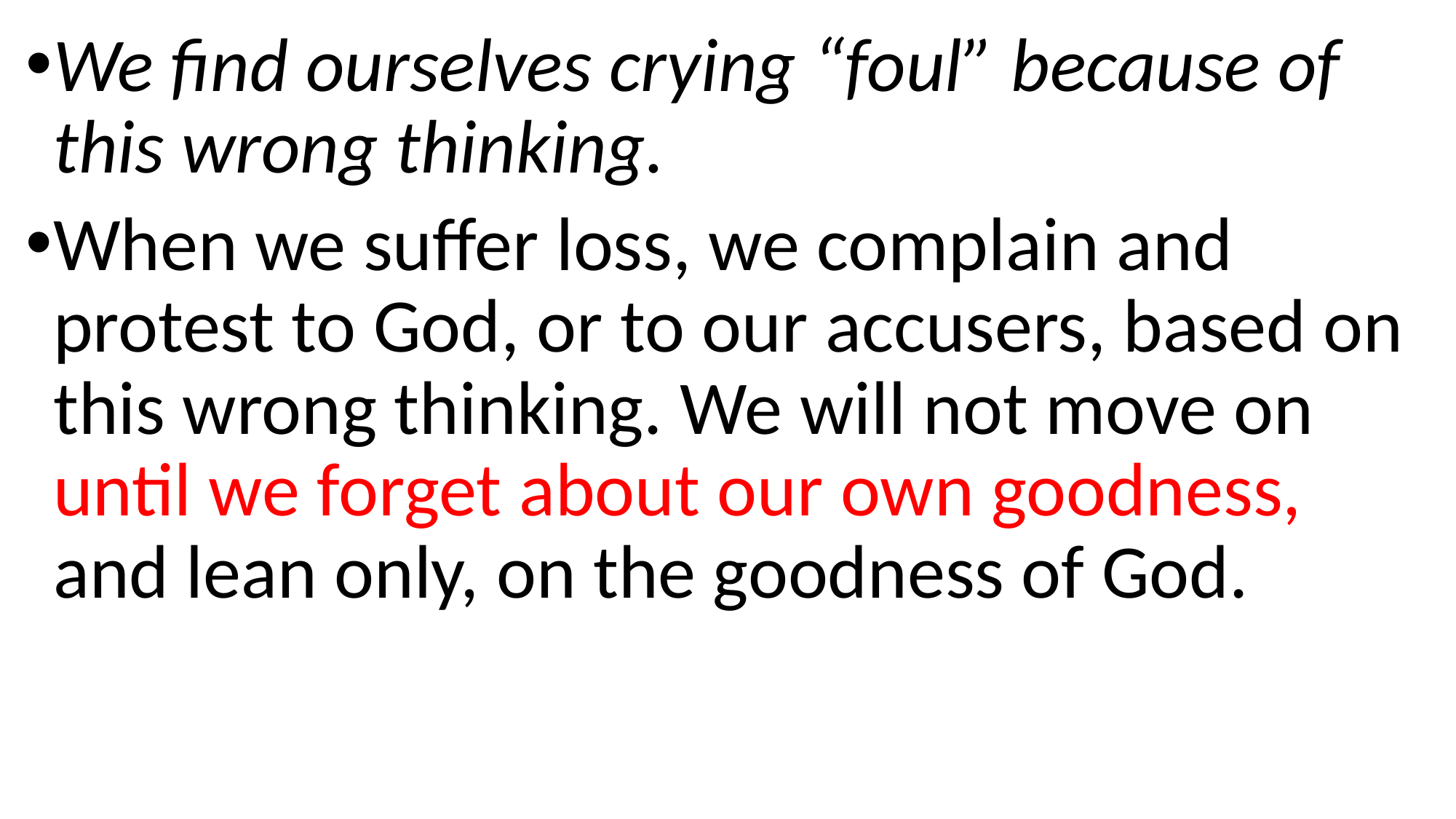

We find ourselves crying “foul” because of this wrong thinking.
When we suffer loss, we complain and protest to God, or to our accusers, based on this wrong thinking. We will not move on until we forget about our own goodness, and lean only, on the goodness of God.